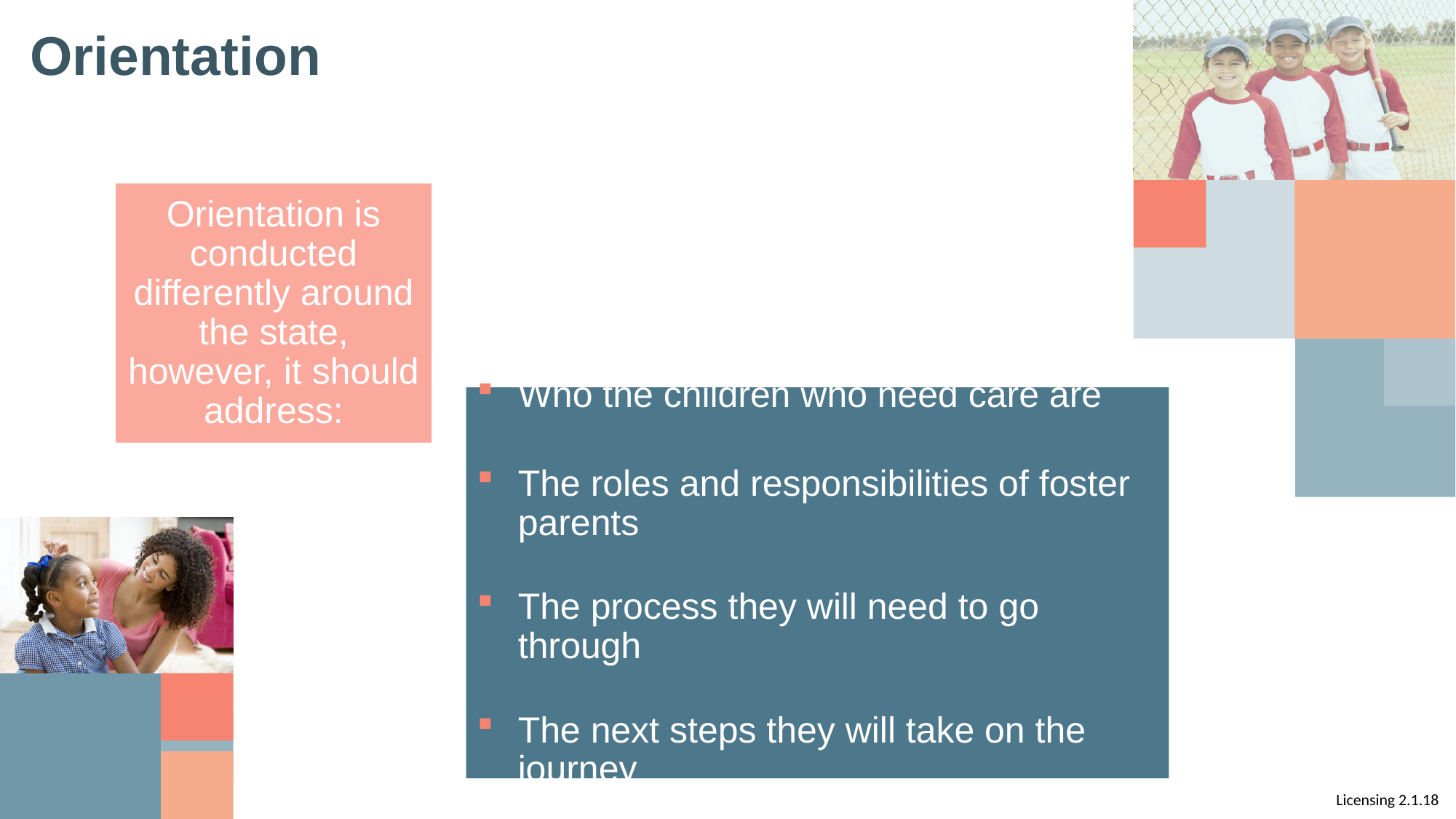

# Orientation
Orientation is conducted differently around the state, however, it should address:
Who the children who need care are
The roles and responsibilities of foster parents
The process they will need to go through
The next steps they will take on the journey
Licensing 2.1.18